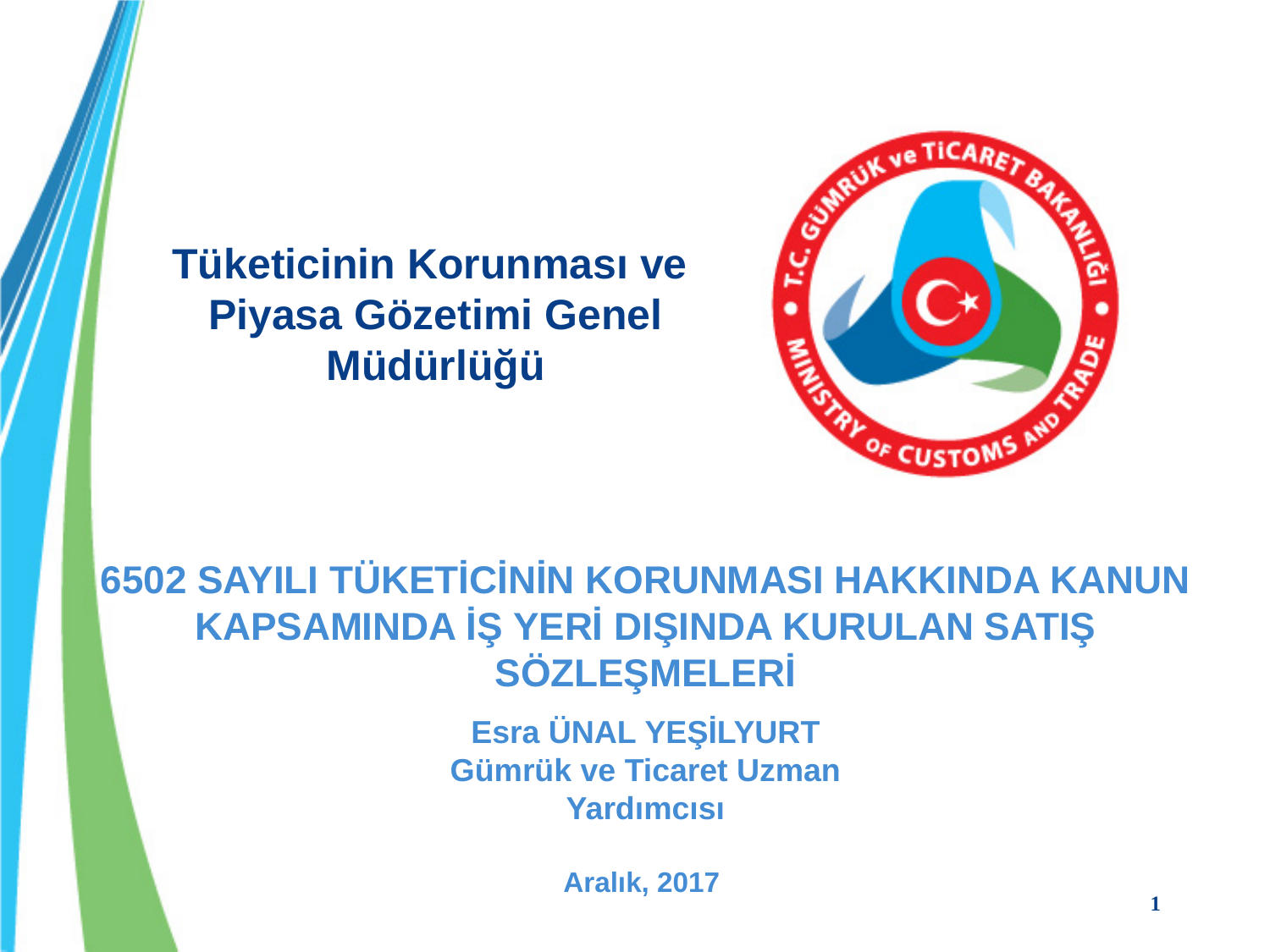

# Tüketicinin Korunması ve Piyasa Gözetimi Genel Müdürlüğü
6502 SAYILI TÜKETİCİNİN KORUNMASI HAKKINDA KANUN KAPSAMINDA İŞ YERİ DIŞINDA KURULAN SATIŞ SÖZLEŞMELERİ

Esra ÜNAL YEŞİLYURT
Gümrük ve Ticaret Uzman Yardımcısı

Aralık, 2017

1